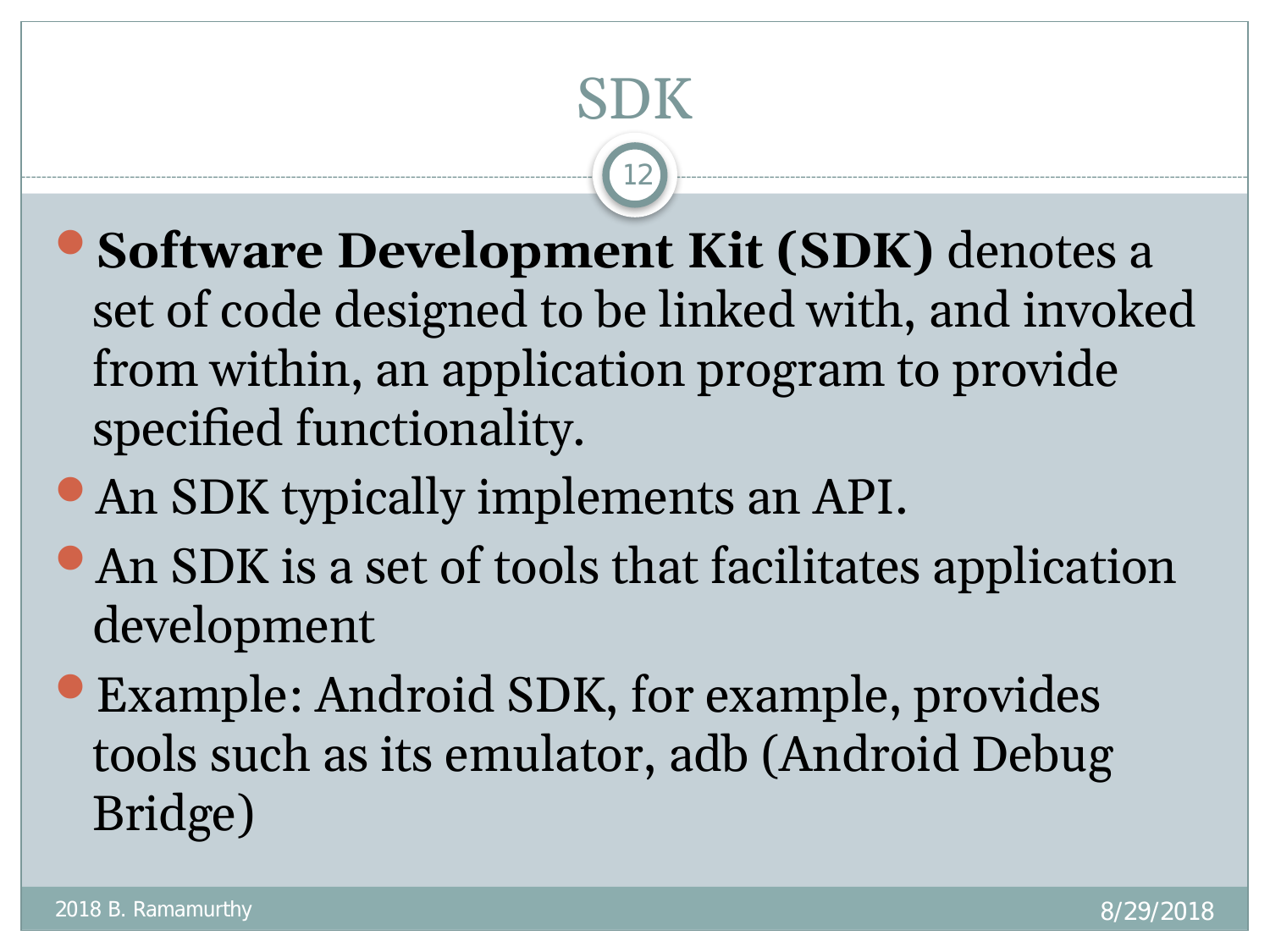

# SDK
12
Software Development Kit (SDK) denotes a set of code designed to be linked with, and invoked from within, an application program to provide specified functionality.
An SDK typically implements an API.
An SDK is a set of tools that facilitates application development
Example: Android SDK, for example, provides tools such as its emulator, adb (Android Debug Bridge)
8/29/2018
2018 B. Ramamurthy